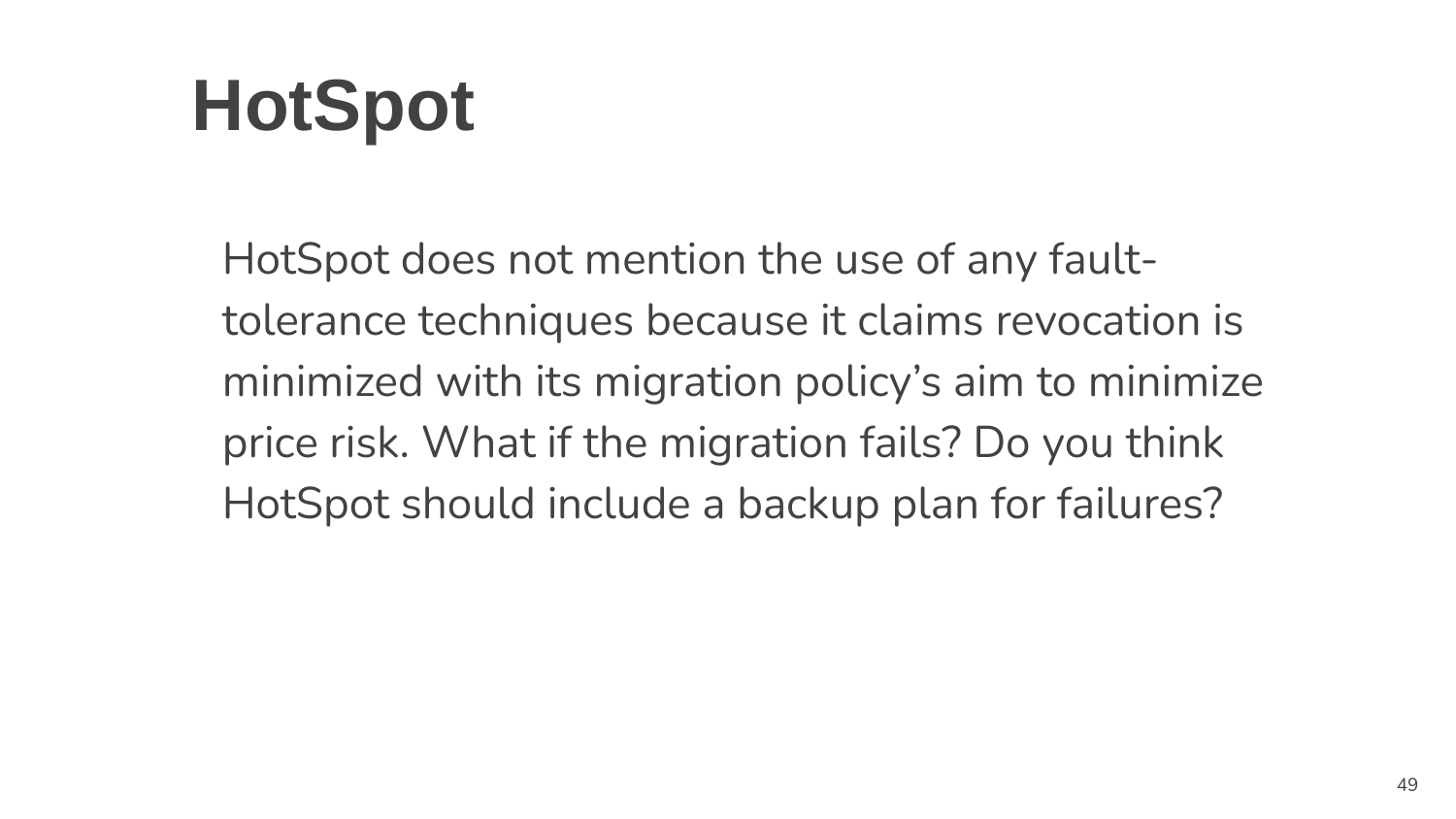

# HotSpot
HotSpot does not mention the use of any fault-tolerance techniques because it claims revocation is minimized with its migration policy’s aim to minimize price risk. What if the migration fails? Do you think HotSpot should include a backup plan for failures?
49